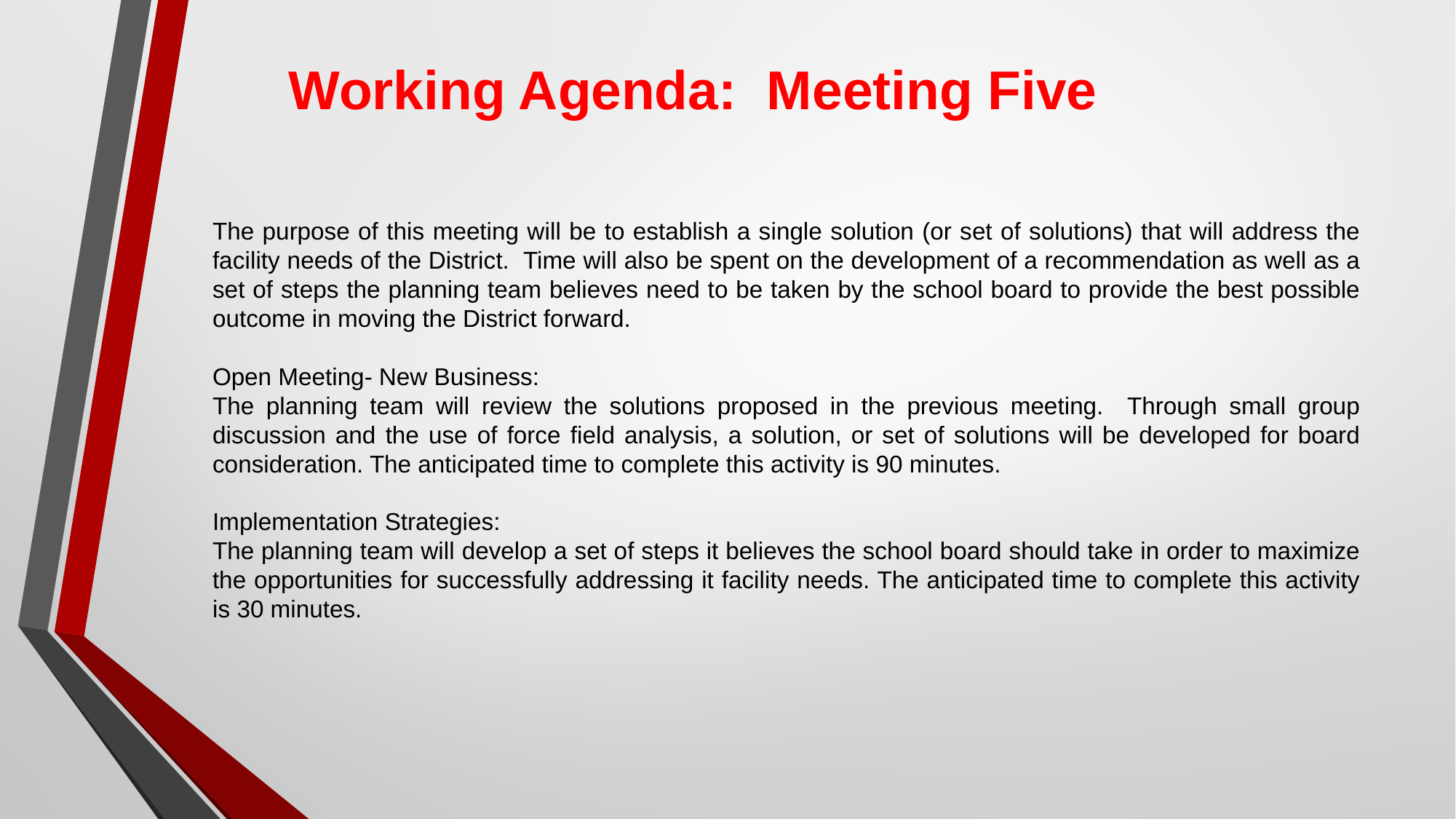

Working Agenda:  Meeting Five
The purpose of this meeting will be to establish a single solution (or set of solutions) that will address the facility needs of the District.  Time will also be spent on the development of a recommendation as well as a set of steps the planning team believes need to be taken by the school board to provide the best possible outcome in moving the District forward.

Open Meeting- New Business:
The planning team will review the solutions proposed in the previous meeting.  Through small group discussion and the use of force field analysis, a solution, or set of solutions will be developed for board consideration. The anticipated time to complete this activity is 90 minutes.

Implementation Strategies:
The planning team will develop a set of steps it believes the school board should take in order to maximize the opportunities for successfully addressing it facility needs. The anticipated time to complete this activity is 30 minutes.